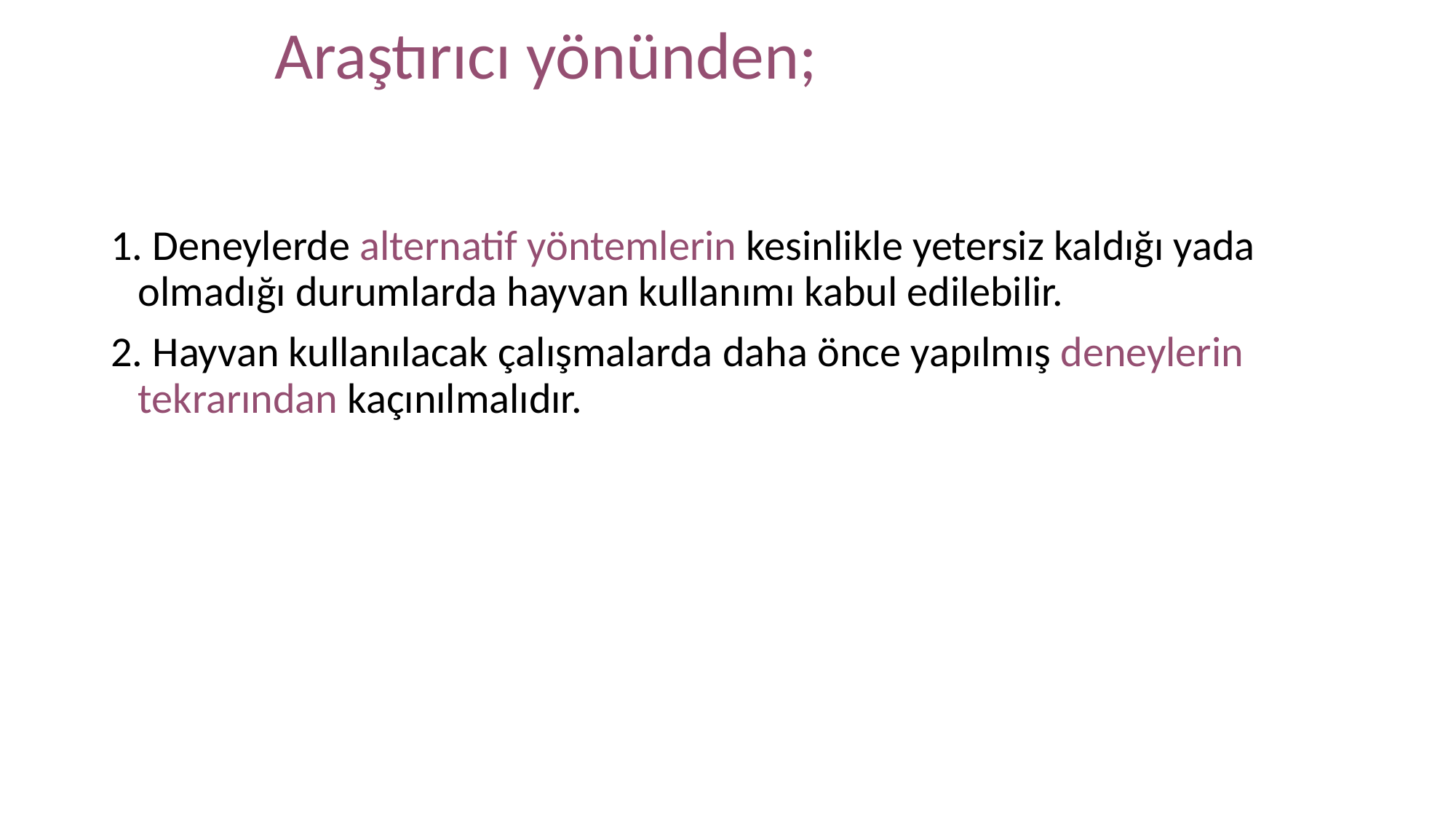

1. Deneylerde alternatif yöntemlerin kesinlikle yetersiz kaldığı yada olmadığı durumlarda hayvan kullanımı kabul edilebilir.
2. Hayvan kullanılacak çalışmalarda daha önce yapılmış deneylerin tekrarından kaçınılmalıdır.
Araştırıcı yönünden;